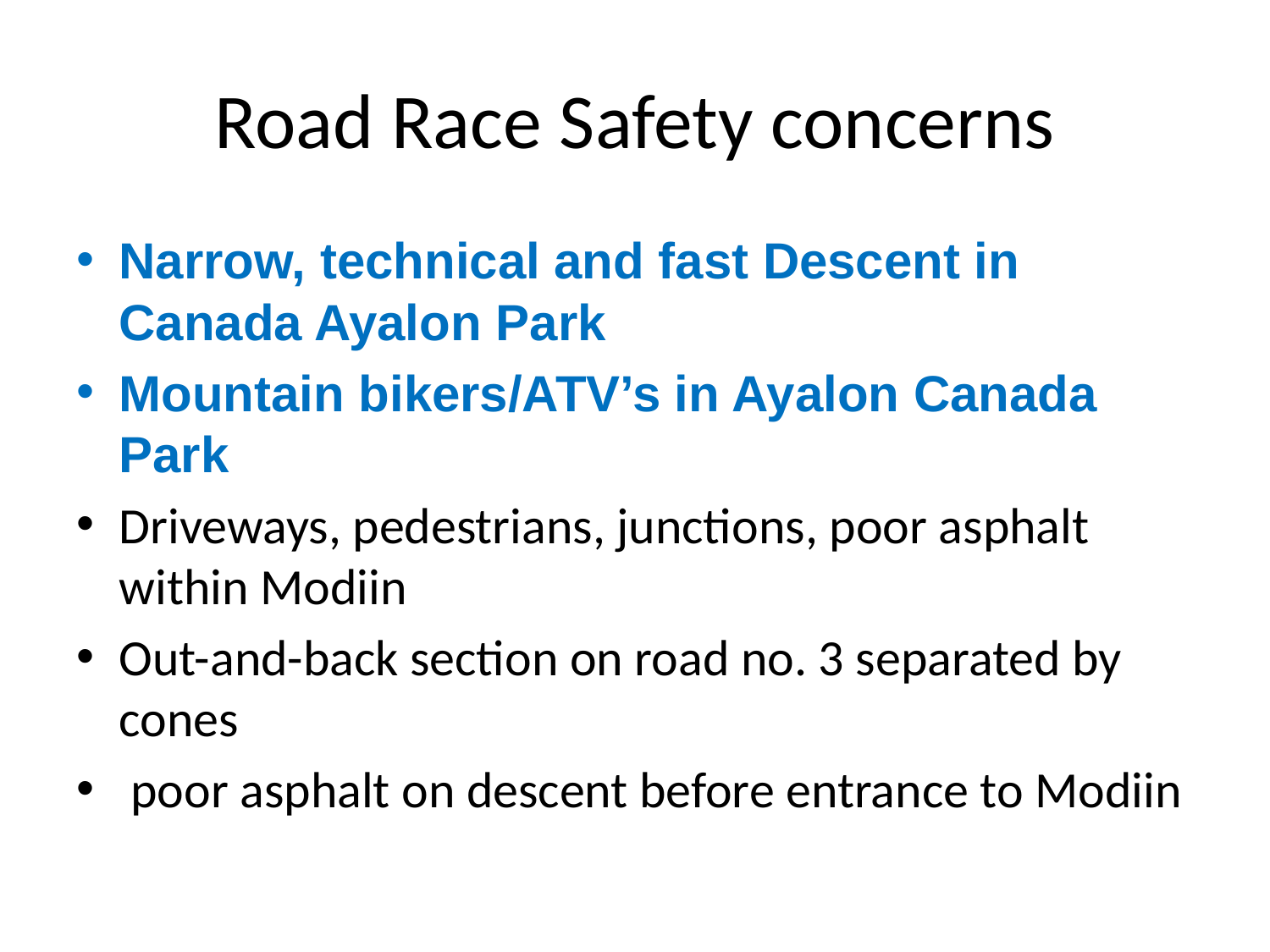

# Road Race Safety concerns
Narrow, technical and fast Descent in Canada Ayalon Park
Mountain bikers/ATV’s in Ayalon Canada Park
Driveways, pedestrians, junctions, poor asphalt within Modiin
Out-and-back section on road no. 3 separated by cones
 poor asphalt on descent before entrance to Modiin